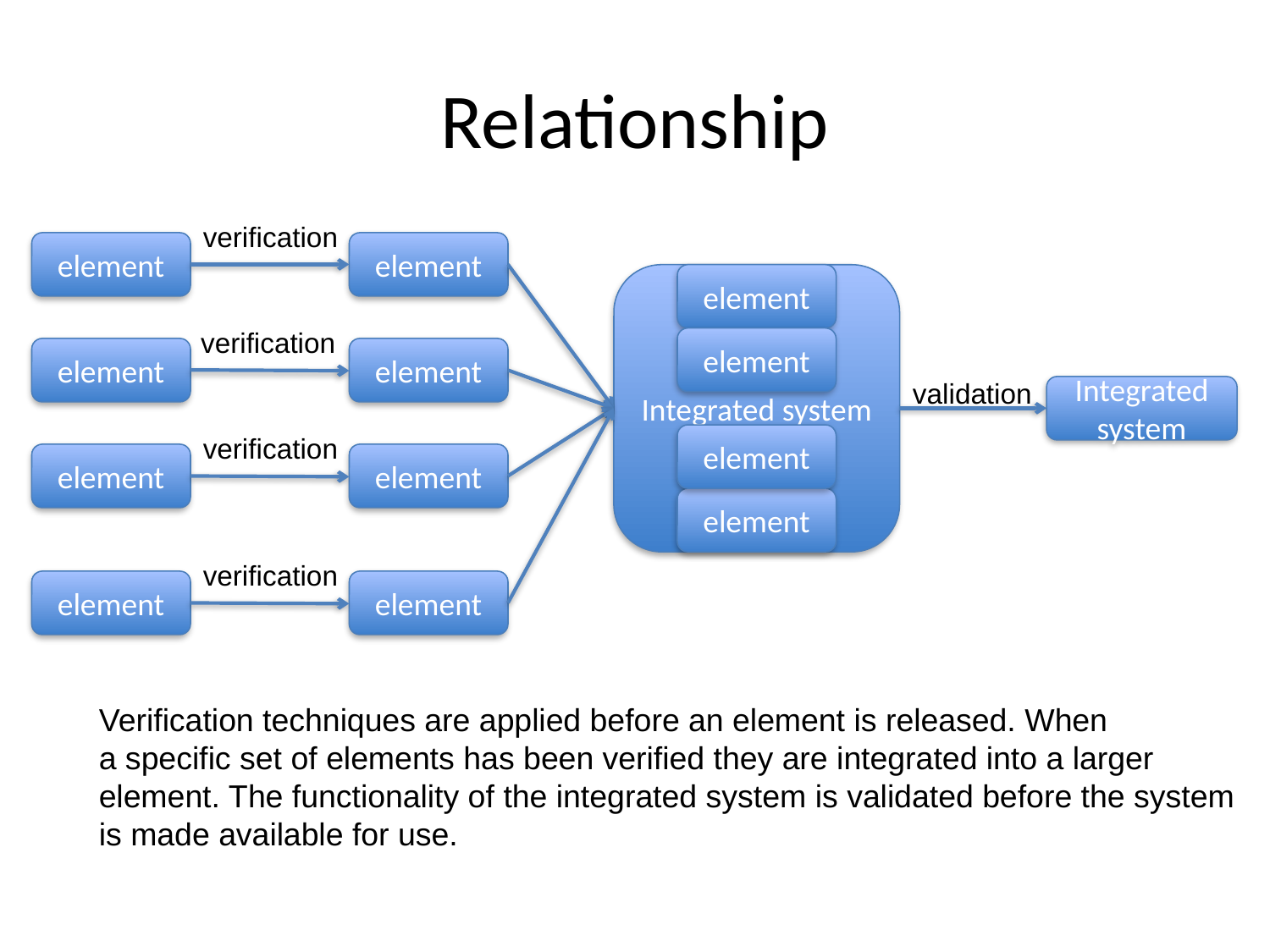

# Relationship
verification
element
element
Integrated system
element
verification
element
element
element
validation
Integrated system
verification
element
element
element
element
verification
element
element
Verification techniques are applied before an element is released. When
a specific set of elements has been verified they are integrated into a larger
element. The functionality of the integrated system is validated before the system
is made available for use.